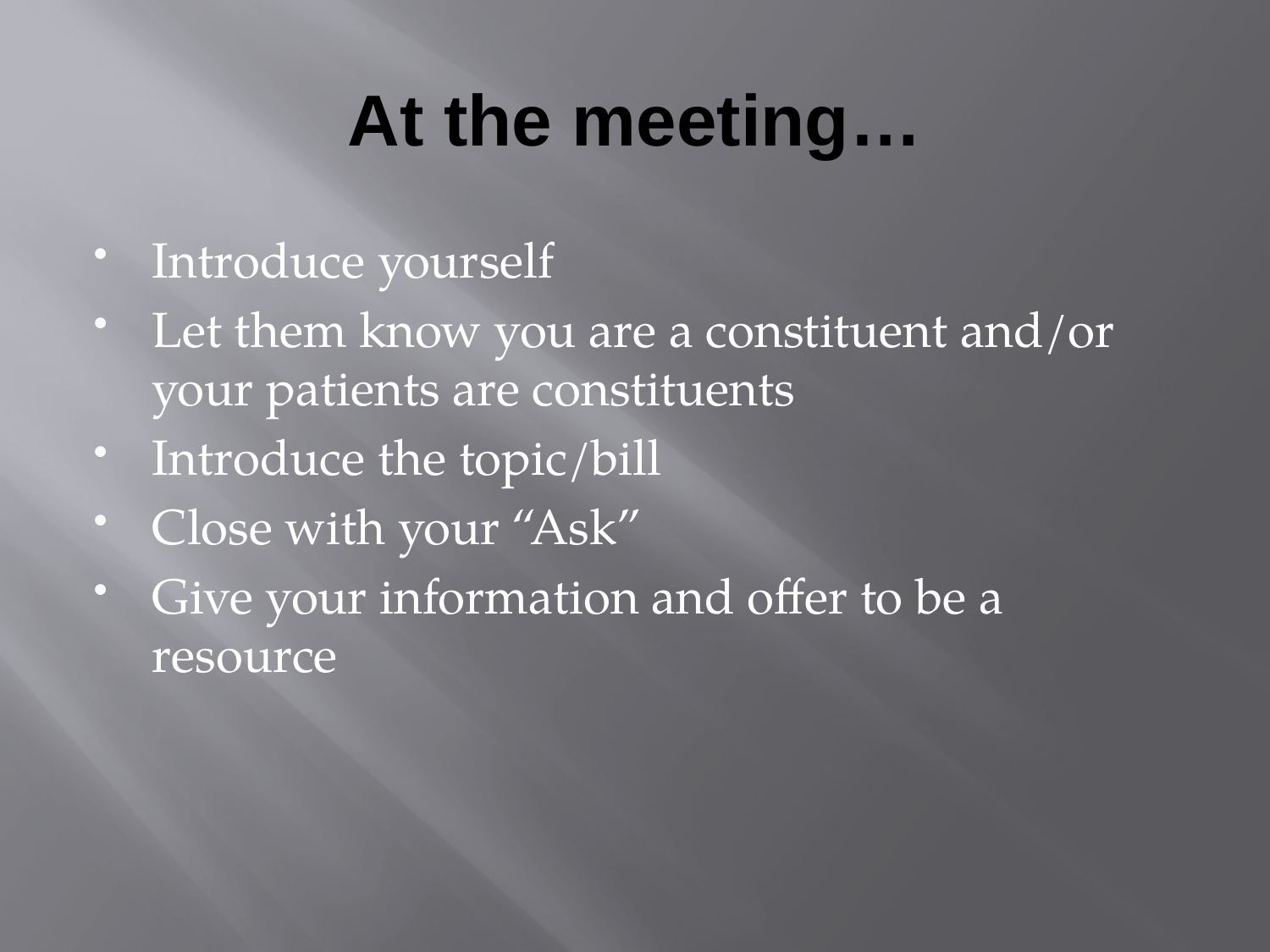

# At the meeting…
Introduce yourself
Let them know you are a constituent and/or your patients are constituents
Introduce the topic/bill
Close with your “Ask”
Give your information and offer to be a resource